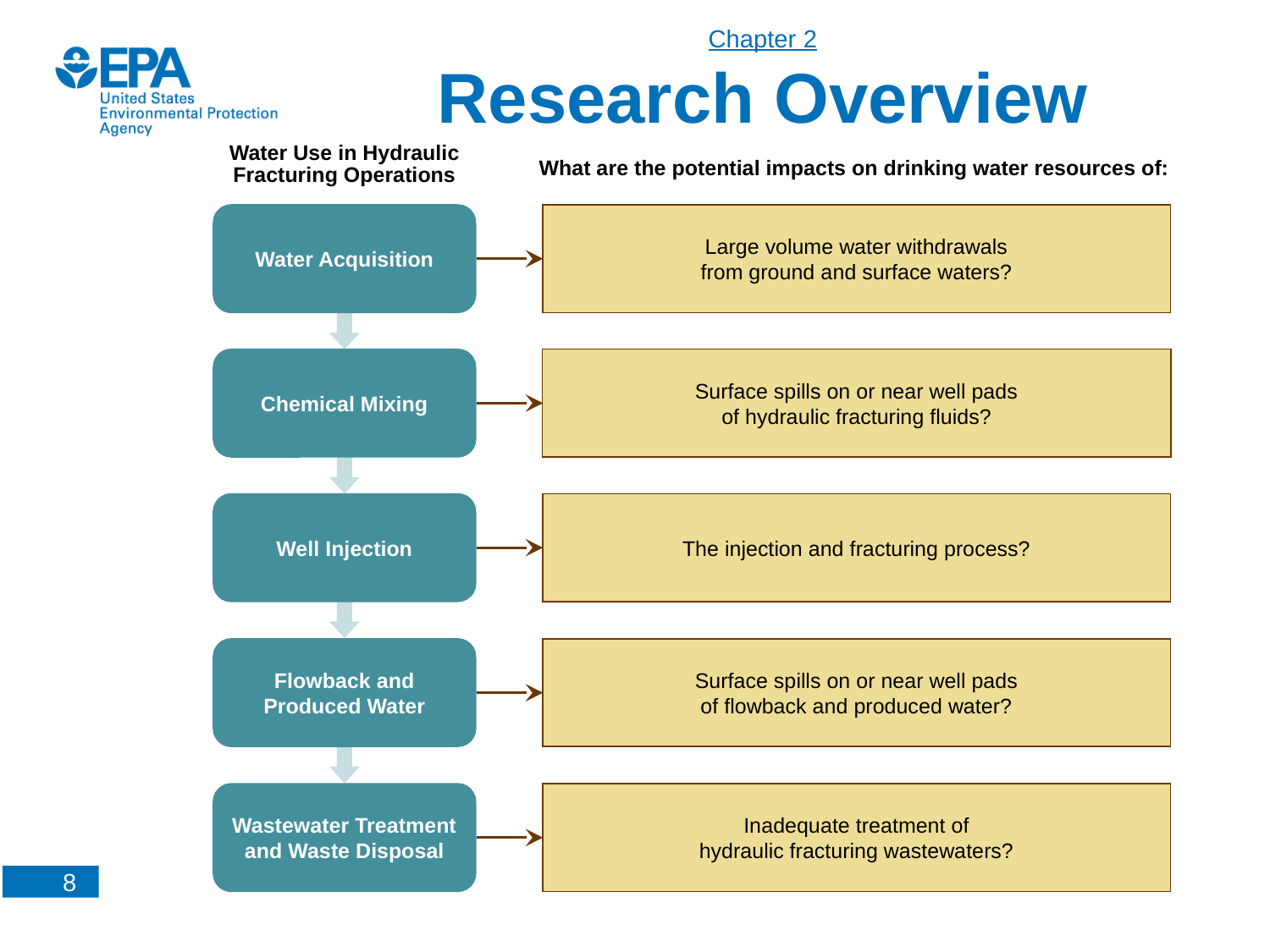

Chapter 2
Research Overview
Water Use in Hydraulic
Fracturing Operations
What are the potential impacts on drinking water resources of:
Water Acquisition
Large volume water withdrawals
from ground and surface waters?

Chemical Mixing
Surface spills on or near well pads
of hydraulic fracturing fluids?

Well Injection
The injection and fracturing process?

Flowback and
Produced Water
Surface spills on or near well pads
of flowback and produced water?

Wastewater Treatment and Waste Disposal
Inadequate treatment of
hydraulic fracturing wastewaters?